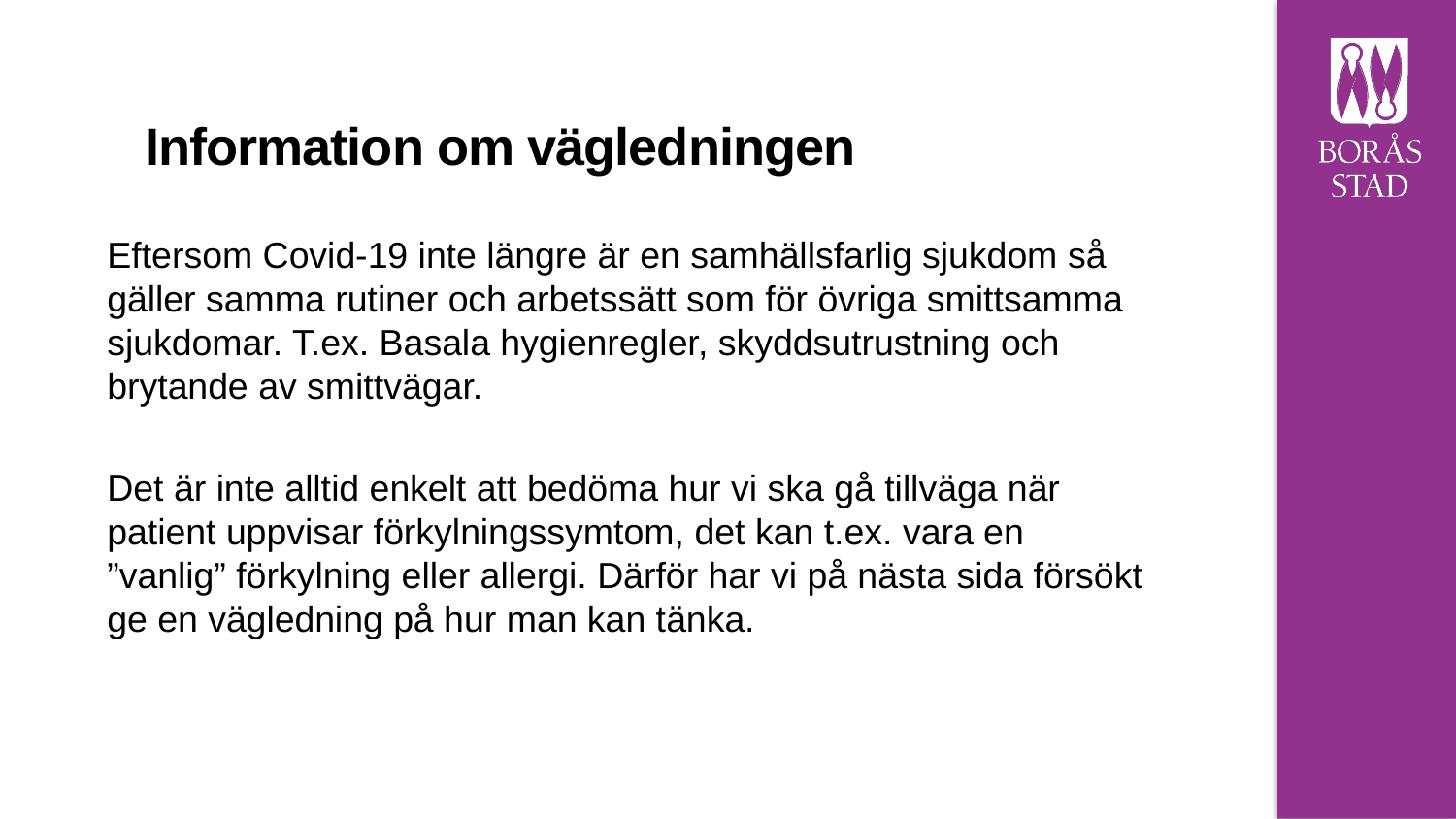

# Information om vägledningen
Eftersom Covid-19 inte längre är en samhällsfarlig sjukdom så gäller samma rutiner och arbetssätt som för övriga smittsamma sjukdomar. T.ex. Basala hygienregler, skyddsutrustning och brytande av smittvägar.

Det är inte alltid enkelt att bedöma hur vi ska gå tillväga när patient uppvisar förkylningssymtom, det kan t.ex. vara en ”vanlig” förkylning eller allergi. Därför har vi på nästa sida försökt ge en vägledning på hur man kan tänka.